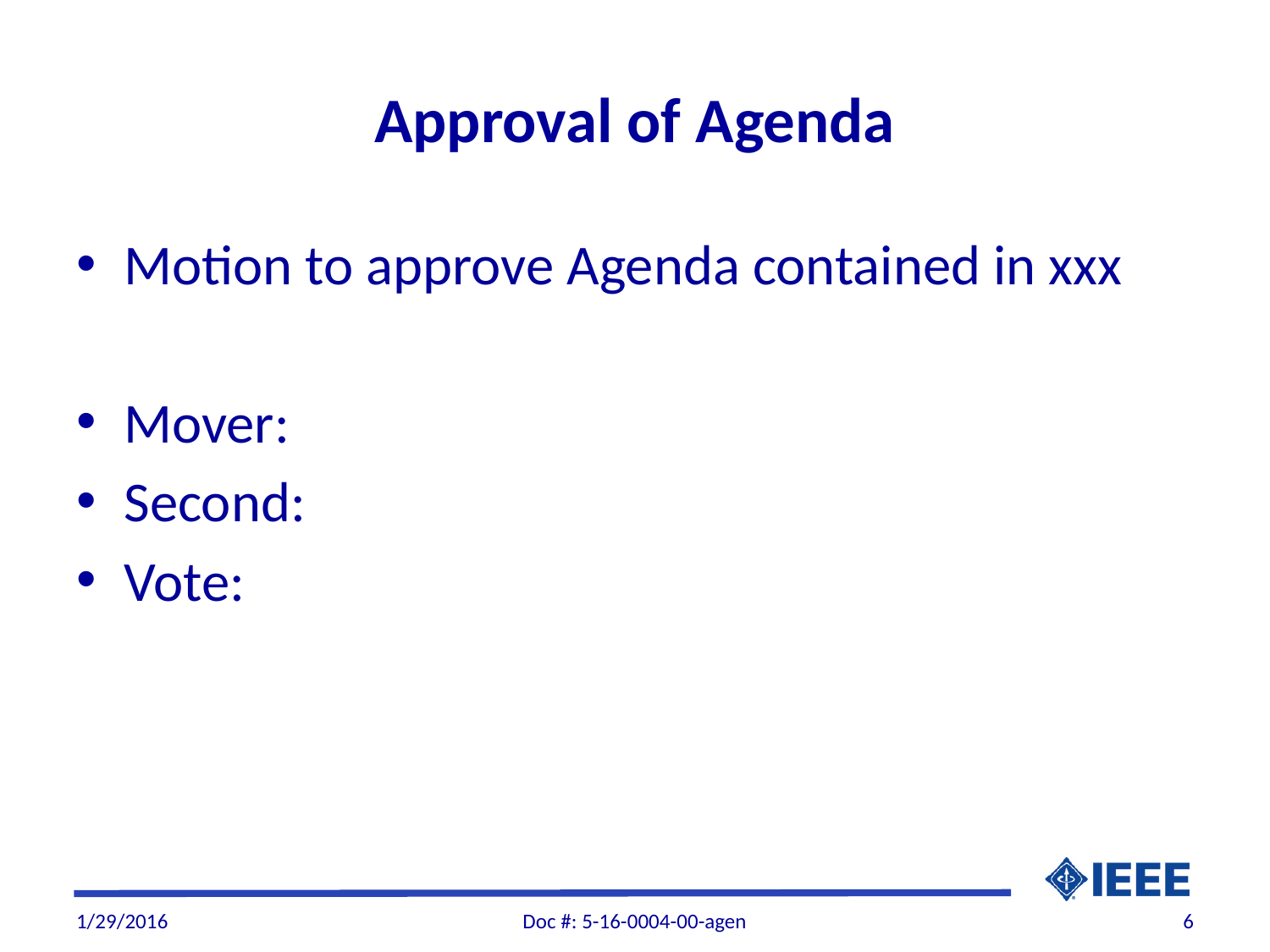

# Approval of Agenda
Motion to approve Agenda contained in xxx

Mover:
Second:
Vote:

1/29/2016
Doc #: 5-16-0004-00-agen
6